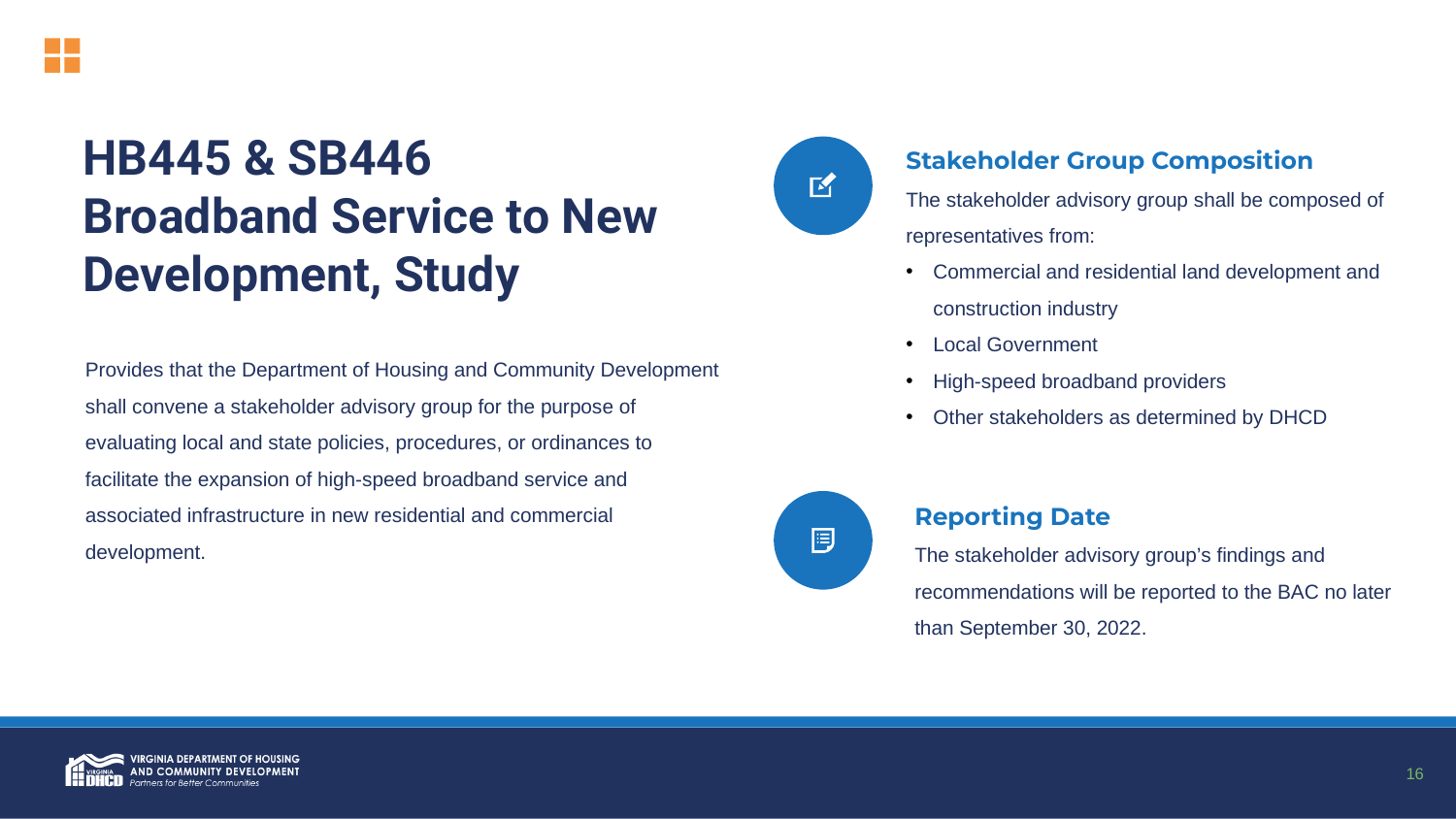

Stakeholder Group Composition
The stakeholder advisory group shall be composed of representatives from:
Commercial and residential land development and construction industry
Local Government
High-speed broadband providers
Other stakeholders as determined by DHCD
HB445 & SB446
Broadband Service to New Development, Study

Provides that the Department of Housing and Community Development shall convene a stakeholder advisory group for the purpose of evaluating local and state policies, procedures, or ordinances to facilitate the expansion of high-speed broadband service and associated infrastructure in new residential and commercial development.
Reporting Date
The stakeholder advisory group’s findings and recommendations will be reported to the BAC no later than September 30, 2022.

16
16